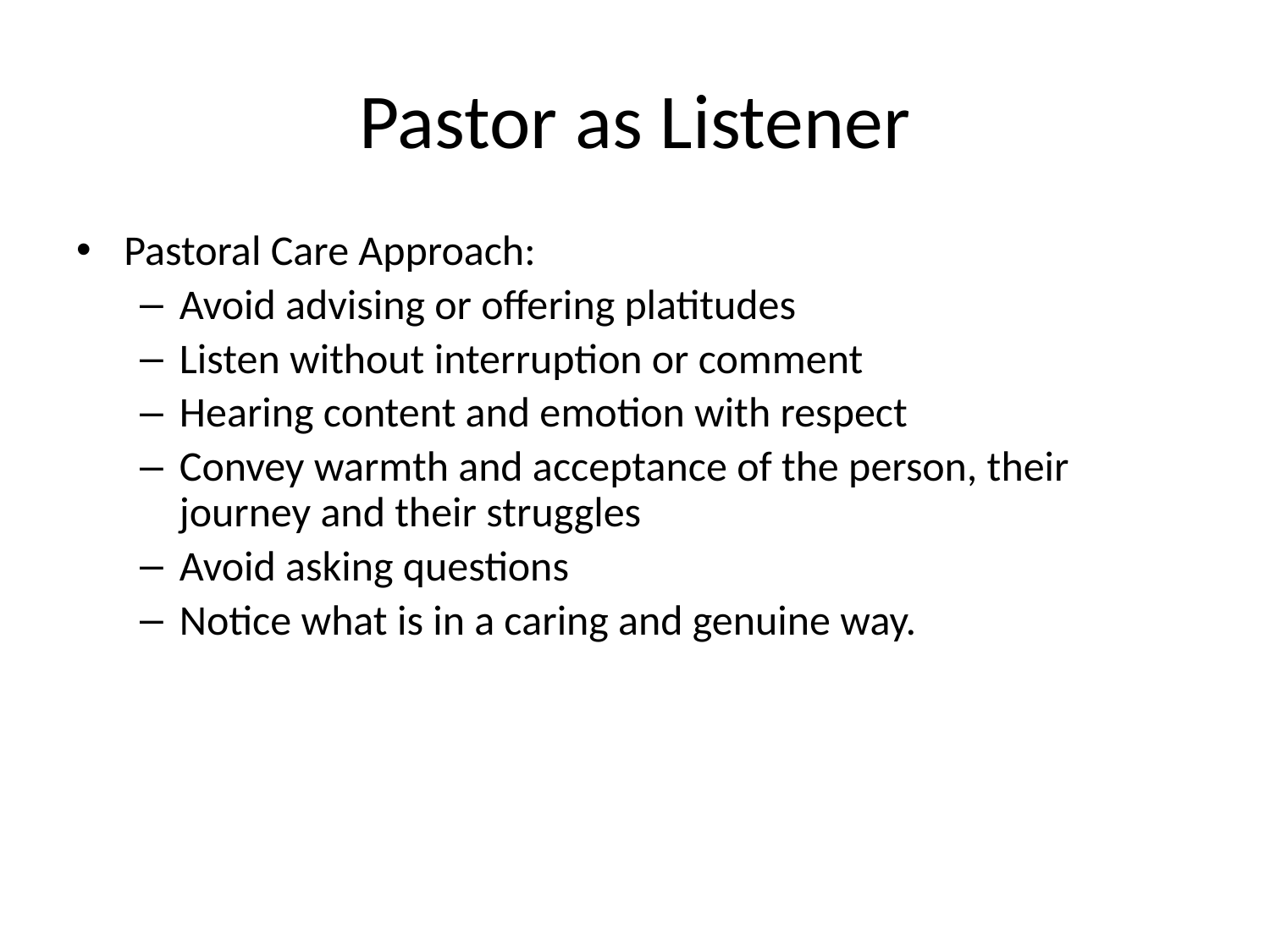

# Pastor as Listener
Pastoral Care Approach:
Avoid advising or offering platitudes
Listen without interruption or comment
Hearing content and emotion with respect
Convey warmth and acceptance of the person, their journey and their struggles
Avoid asking questions
Notice what is in a caring and genuine way.